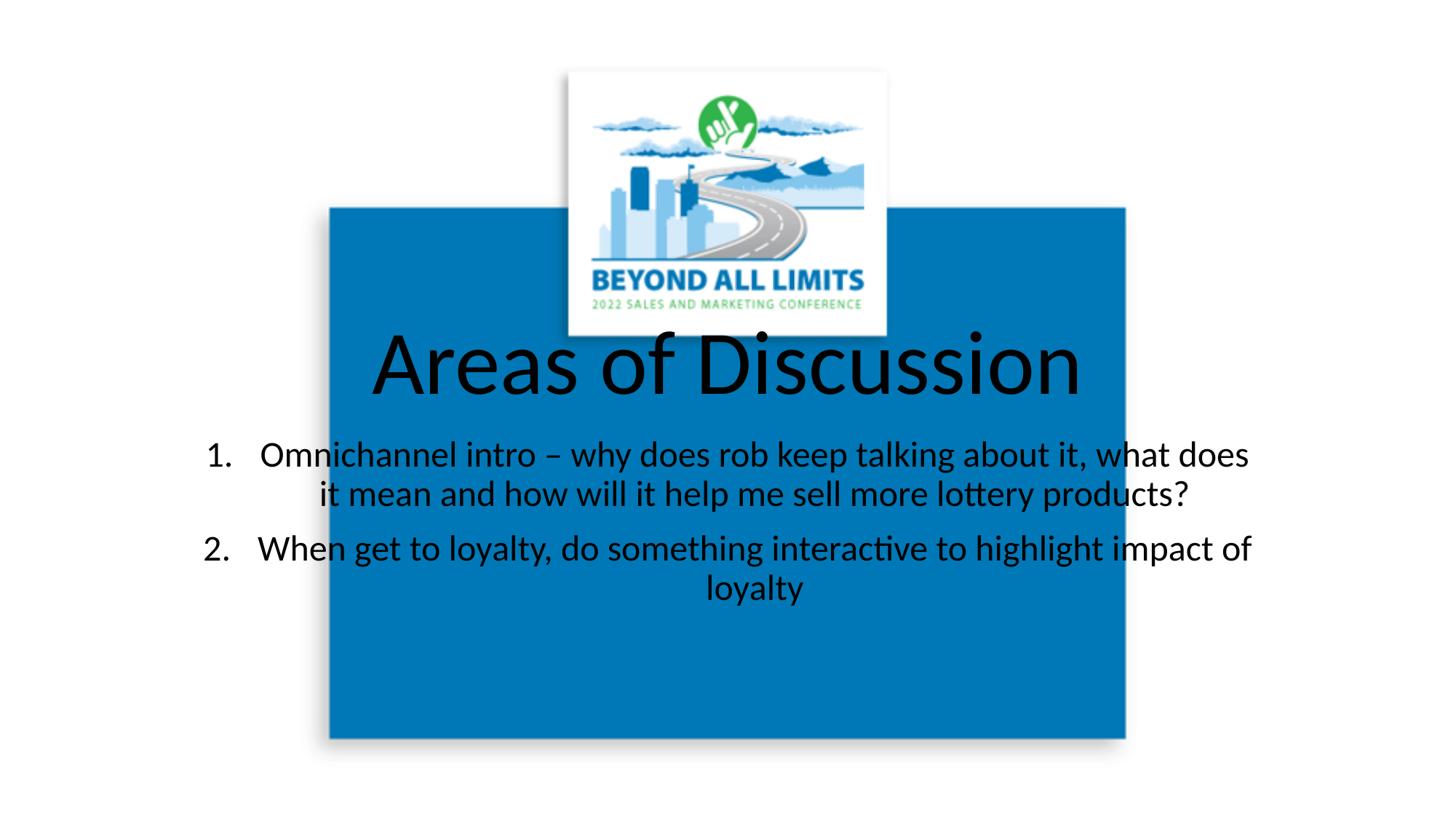

# Areas of Discussion
Omnichannel intro – why does rob keep talking about it, what does it mean and how will it help me sell more lottery products?
When get to loyalty, do something interactive to highlight impact of loyalty